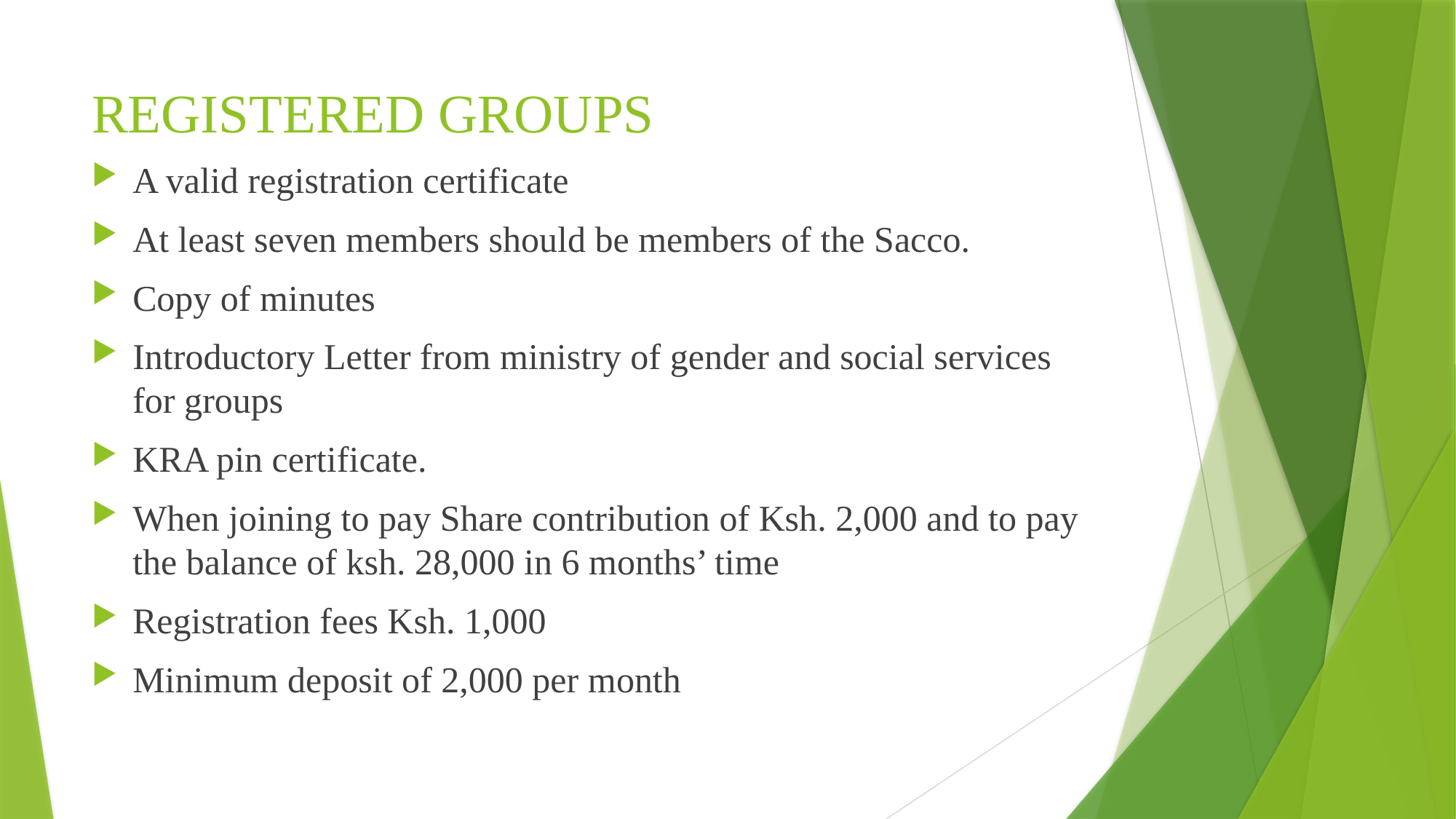

# REGISTERED GROUPS
A valid registration certificate
At least seven members should be members of the Sacco.
Copy of minutes
Introductory Letter from ministry of gender and social services for groups
KRA pin certificate.
When joining to pay Share contribution of Ksh. 2,000 and to pay the balance of ksh. 28,000 in 6 months’ time
Registration fees Ksh. 1,000
Minimum deposit of 2,000 per month